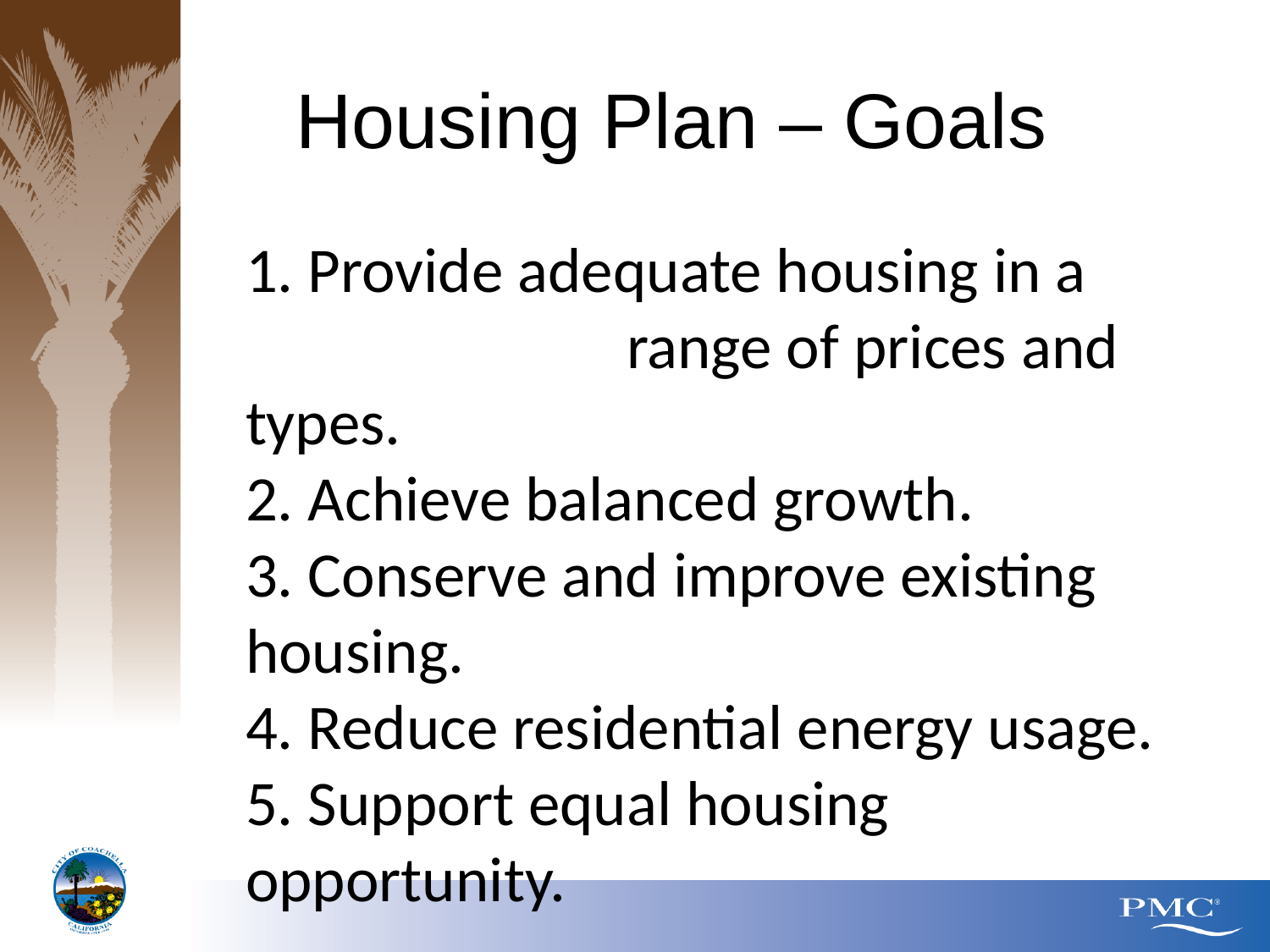

Housing Plan – Goals
# 1. Provide adequate housing in a                              	range of prices and types. 2. Achieve balanced growth. 3. Conserve and improve existing 	housing. 4. Reduce residential energy usage. 5. Support equal housing           	opportunity.